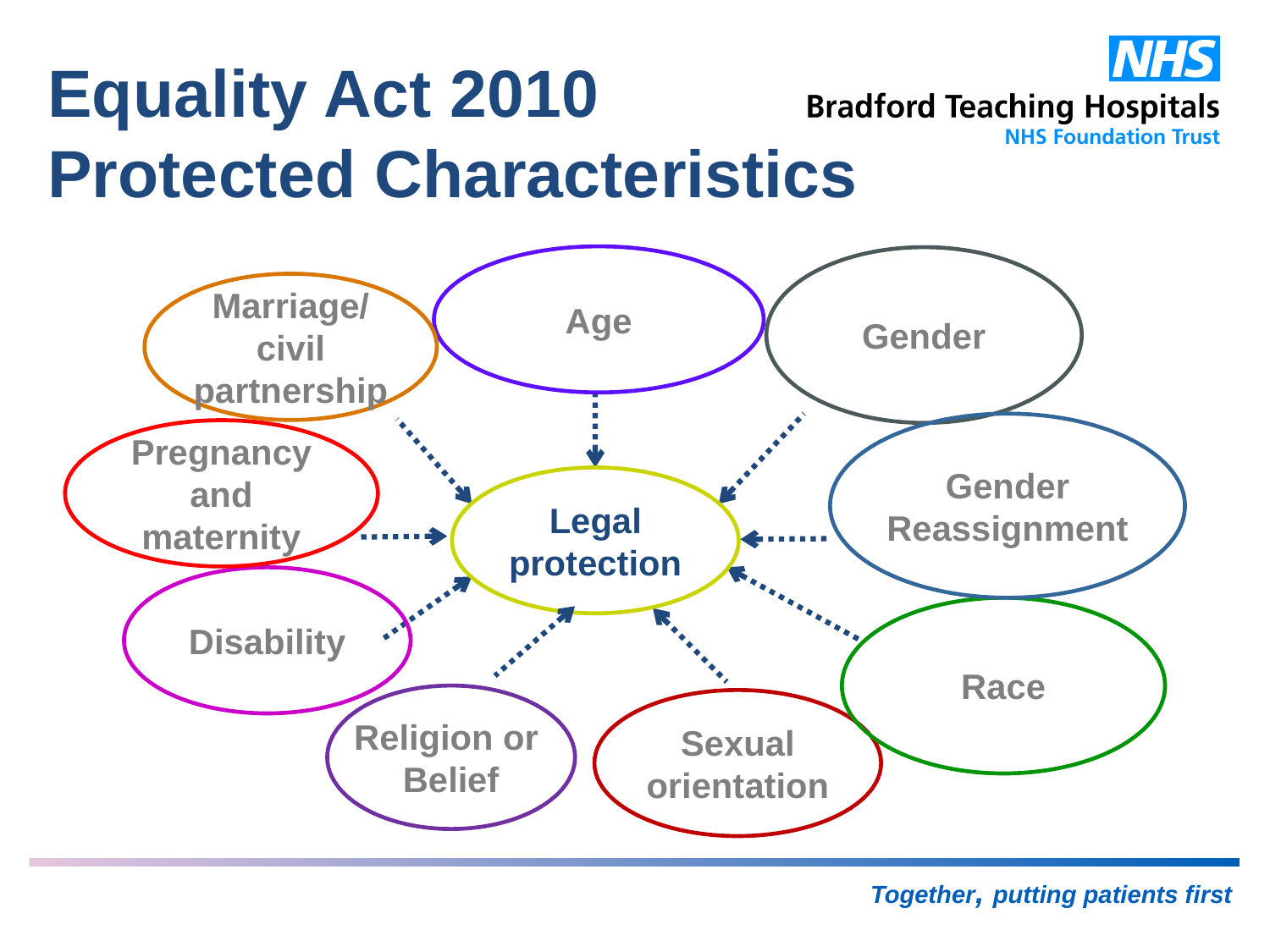

Equality Act 2010
Protected Characteristics
Age
Gender
Marriage/ civil partnership

Gender Reassignment

Pregnancy and maternity
Legal protection

Disability

Race

Sexual orientation

Religion or
Belief